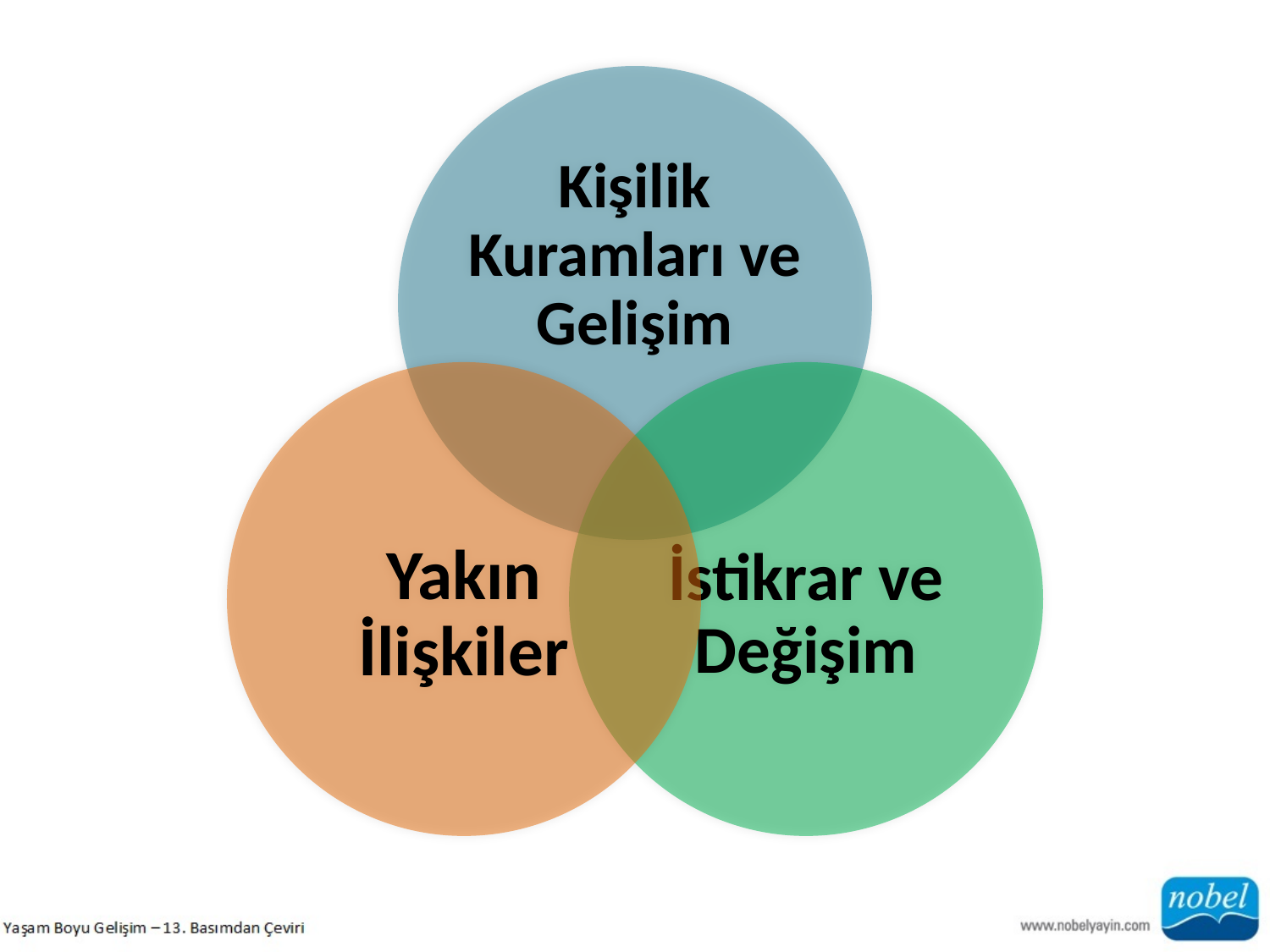

Kişilik Kuramları ve Gelişim
İstikrar ve Değişim
Yakın İlişkiler